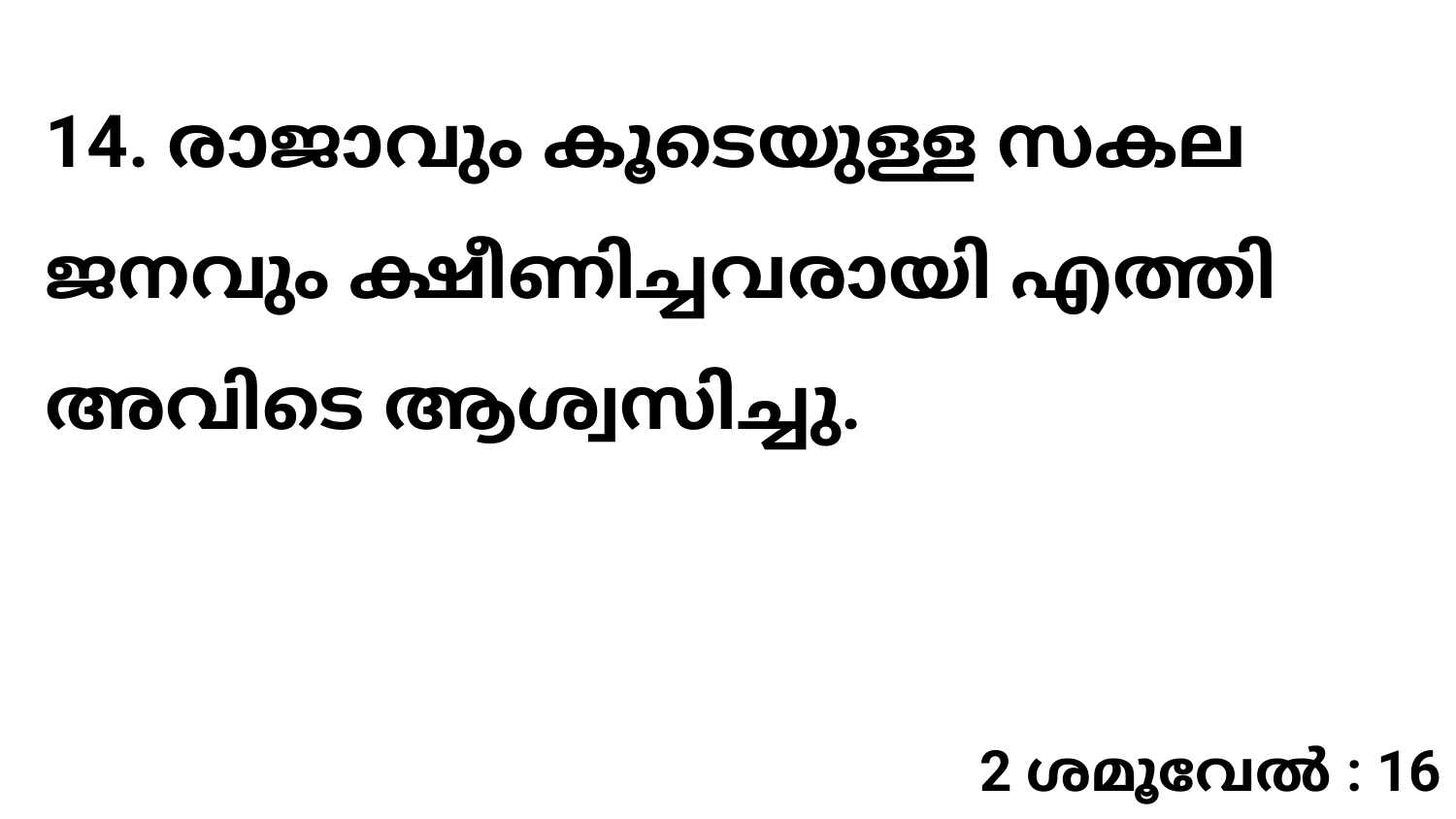

14. രാജാവും കൂടെയുള്ള സകല ജനവും ക്ഷീണിച്ചവരായി എത്തി അവിടെ ആശ്വസിച്ചു.
2 ശമൂവേൽ : 16